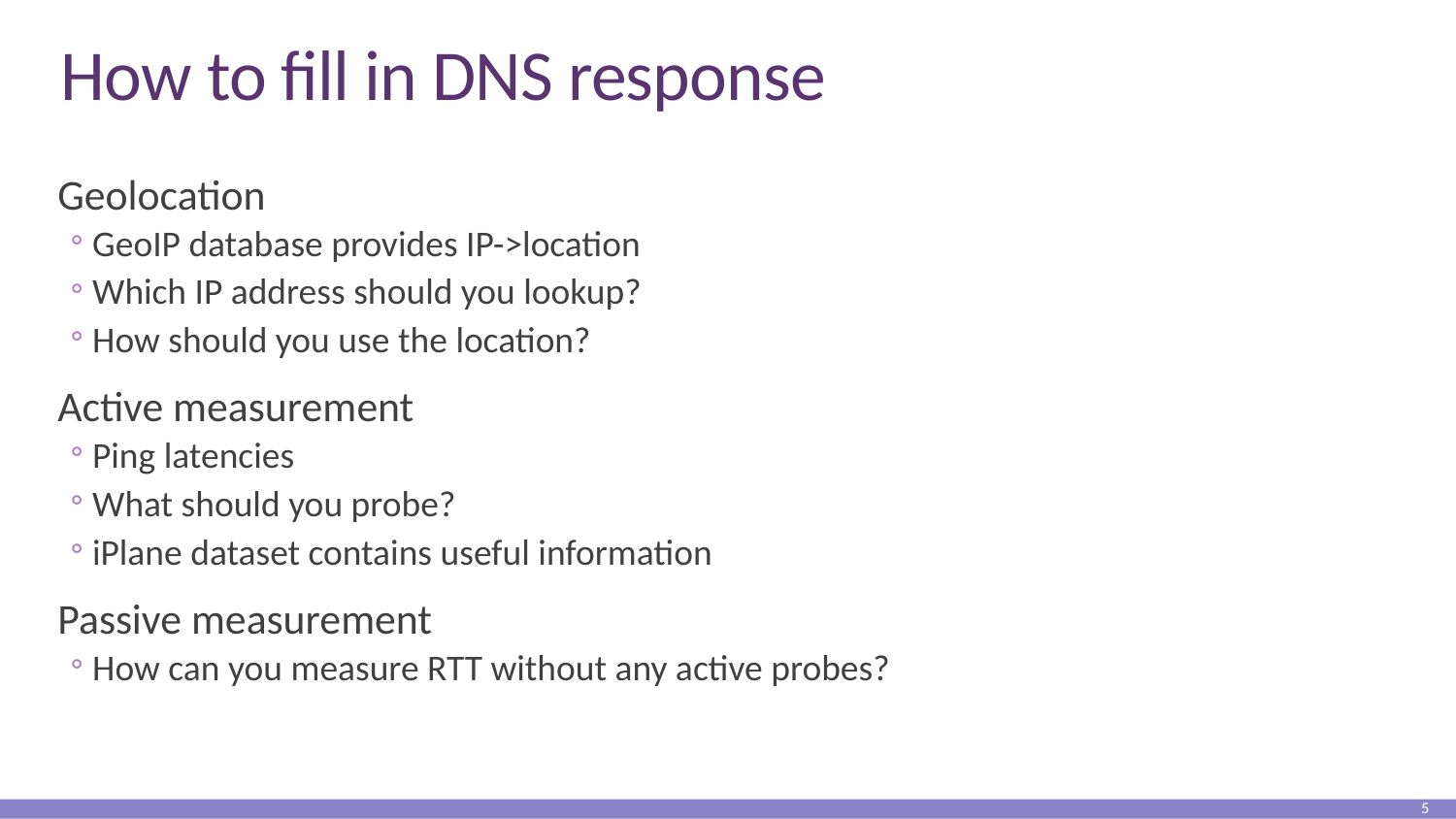

# How to fill in DNS response
Geolocation
GeoIP database provides IP->location
Which IP address should you lookup?
How should you use the location?
Active measurement
Ping latencies
What should you probe?
iPlane dataset contains useful information
Passive measurement
How can you measure RTT without any active probes?
5